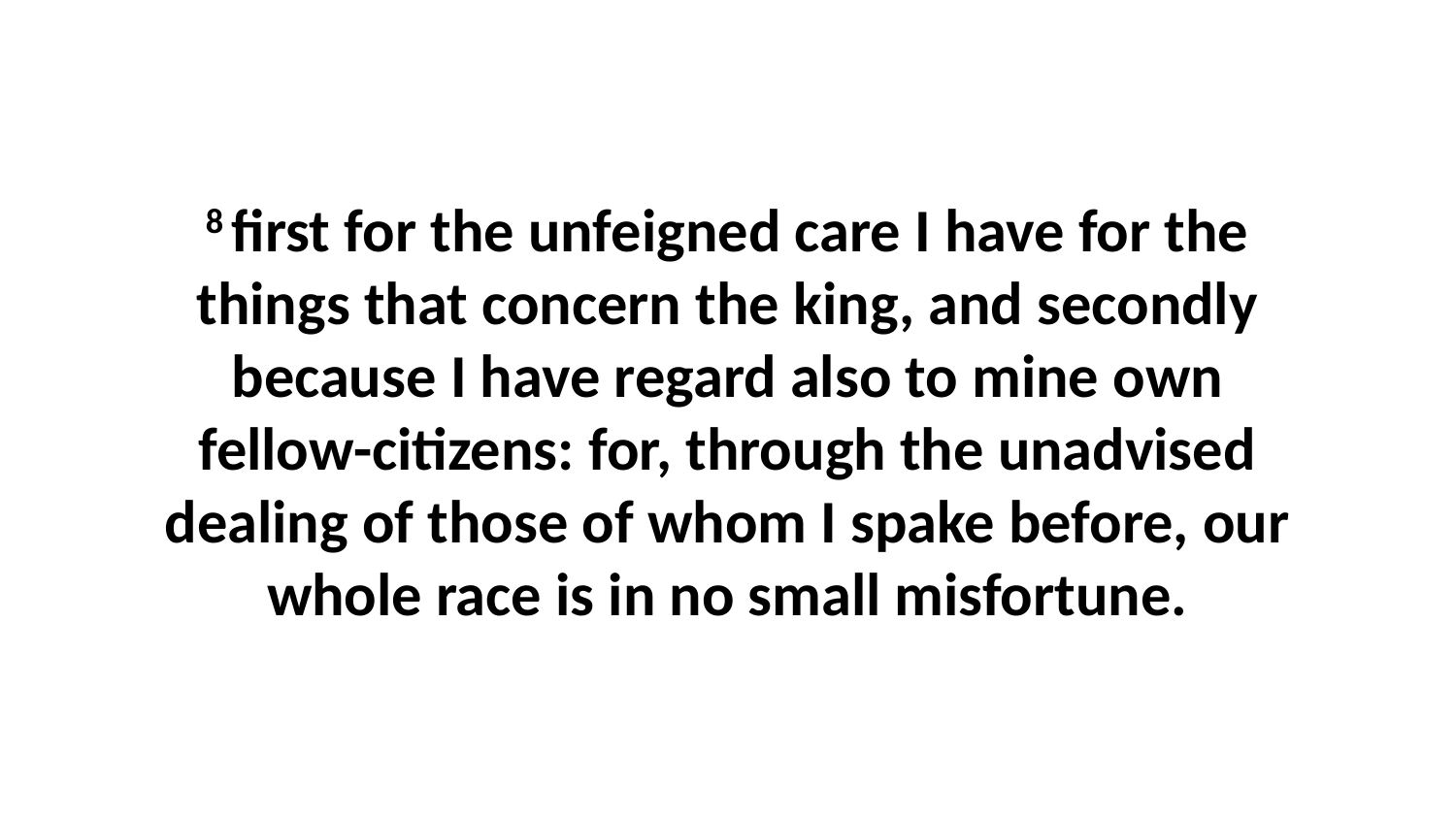

8 first for the unfeigned care I have for the things that concern the king, and secondly because I have regard also to mine own fellow-citizens: for, through the unadvised dealing of those of whom I spake before, our whole race is in no small misfortune.